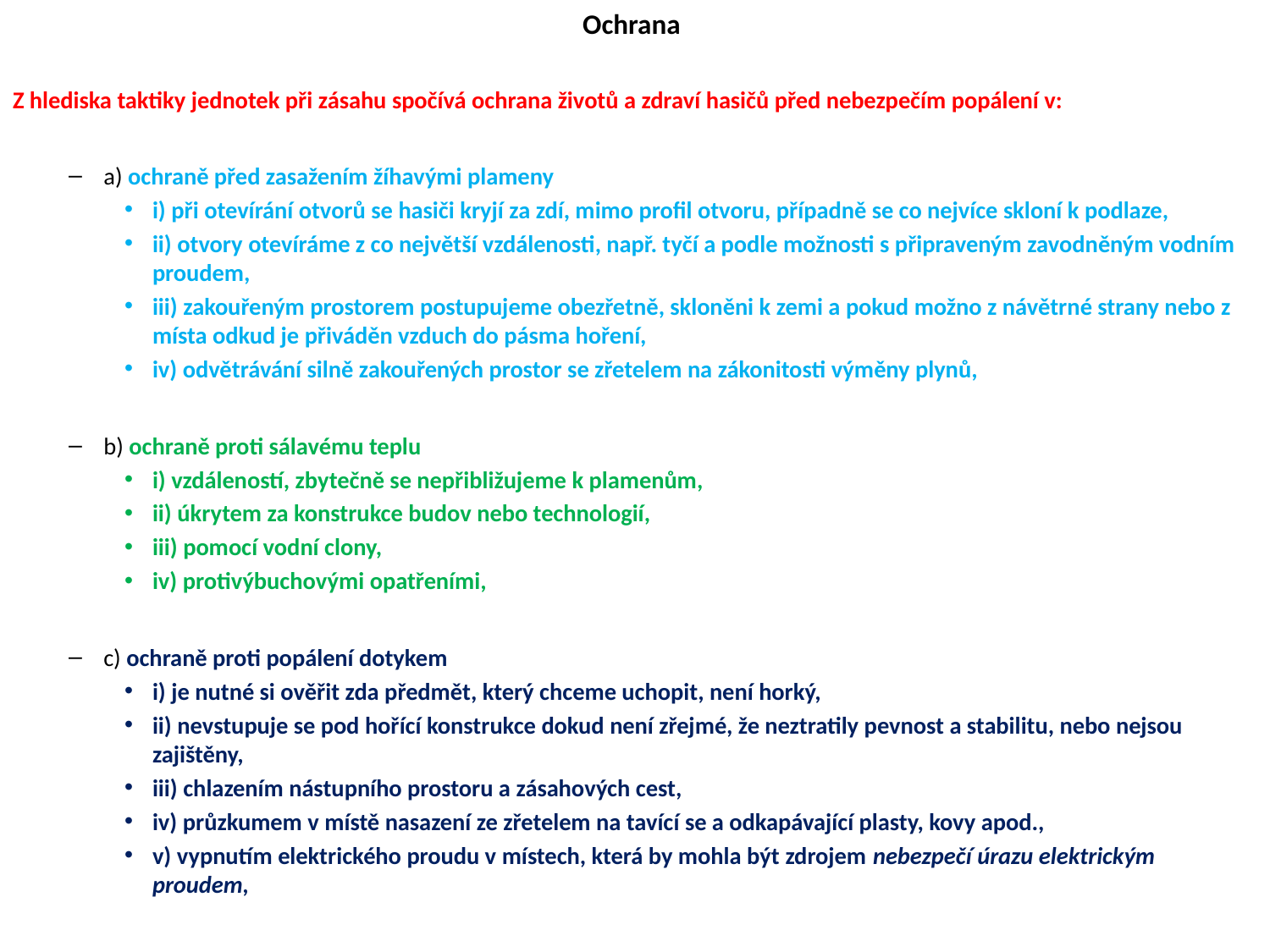

#
Ochrana

Z hlediska taktiky jednotek při zásahu spočívá ochrana životů a zdraví hasičů před nebezpečím popálení v:

a) ochraně před zasažením žíhavými plameny
i) při otevírání otvorů se hasiči kryjí za zdí, mimo profil otvoru, případně se co nejvíce skloní k podlaze,
ii) otvory otevíráme z co největší vzdálenosti, např. tyčí a podle možnosti s připraveným zavodněným vodním proudem,
iii) zakouřeným prostorem postupujeme obezřetně, skloněni k zemi a pokud možno z návětrné strany nebo z místa odkud je přiváděn vzduch do pásma hoření,
iv) odvětrávání silně zakouřených prostor se zřetelem na zákonitosti výměny plynů,

b) ochraně proti sálavému teplu
i) vzdáleností, zbytečně se nepřibližujeme k plamenům,
ii) úkrytem za konstrukce budov nebo technologií,
iii) pomocí vodní clony,
iv) protivýbuchovými opatřeními,

c) ochraně proti popálení dotykem
i) je nutné si ověřit zda předmět, který chceme uchopit, není horký,
ii) nevstupuje se pod hořící konstrukce dokud není zřejmé, že neztratily pevnost a stabilitu, nebo nejsou zajištěny,
iii) chlazením nástupního prostoru a zásahových cest,
iv) průzkumem v místě nasazení ze zřetelem na tavící se a odkapávající plasty, kovy apod.,
v) vypnutím elektrického proudu v místech, která by mohla být zdrojem nebezpečí úrazu elektrickým proudem,